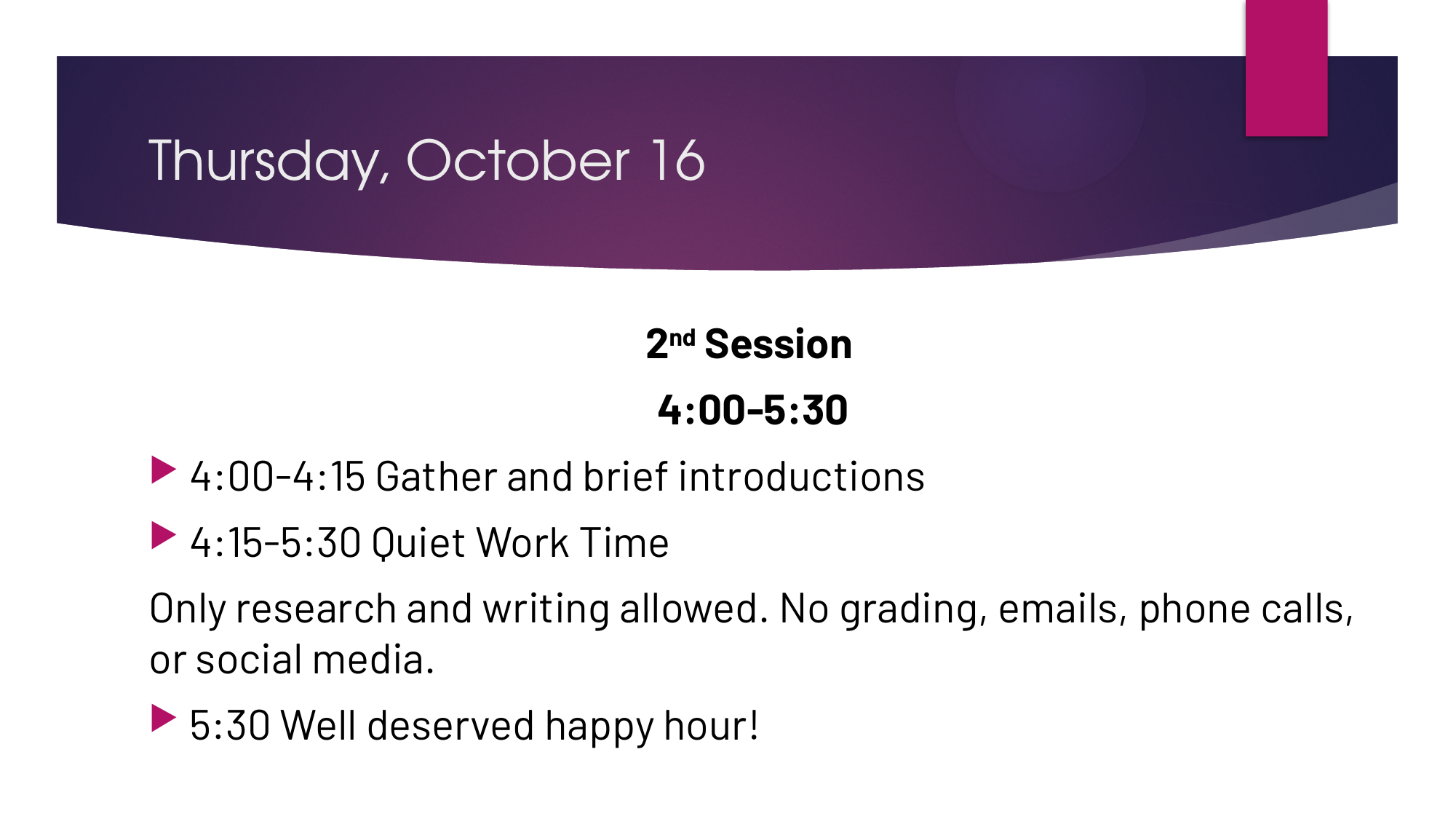

# Thursday, October 16
2nd Session
4:00-5:30
4:00-4:15 Gather and brief introductions
4:15-5:30 Quiet Work Time
Only research and writing allowed. No grading, emails, phone calls, or social media.
5:30 Well deserved happy hour!